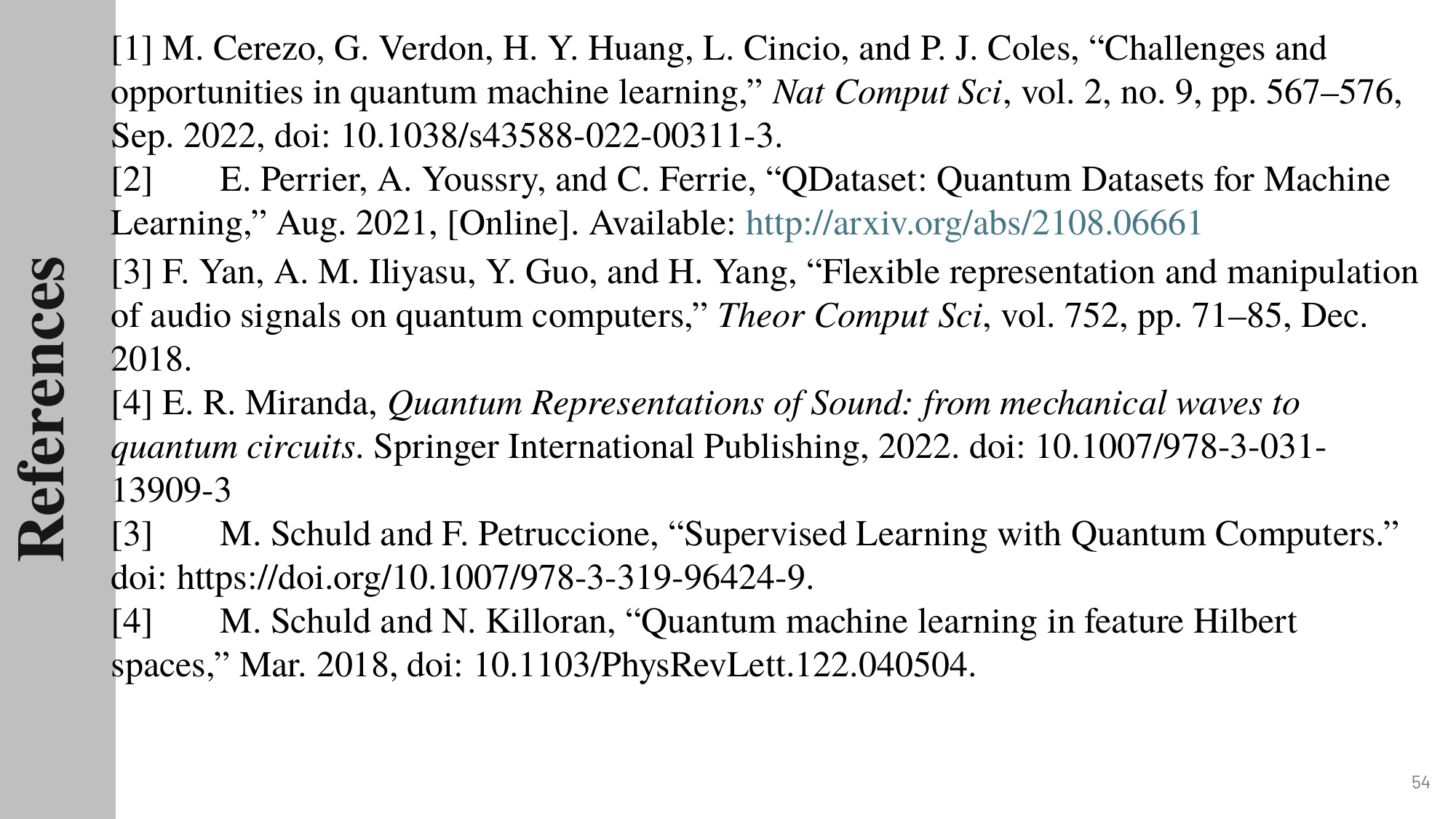

[1] M. Cerezo, G. Verdon, H. Y. Huang, L. Cincio, and P. J. Coles, “Challenges and opportunities in quantum machine learning,” Nat Comput Sci, vol. 2, no. 9, pp. 567–576, Sep. 2022, doi: 10.1038/s43588-022-00311-3.
[2]	E. Perrier, A. Youssry, and C. Ferrie, “QDataset: Quantum Datasets for Machine Learning,” Aug. 2021, [Online]. Available: http://arxiv.org/abs/2108.06661
[3] F. Yan, A. M. Iliyasu, Y. Guo, and H. Yang, “Flexible representation and manipulation of audio signals on quantum computers,” Theor Comput Sci, vol. 752, pp. 71–85, Dec. 2018.
[4] E. R. Miranda, Quantum Representations of Sound: from mechanical waves to quantum circuits. Springer International Publishing, 2022. doi: 10.1007/978-3-031-13909-3
[3]	M. Schuld and F. Petruccione, “Supervised Learning with Quantum Computers.” doi: https://doi.org/10.1007/978-3-319-96424-9.
[4]	M. Schuld and N. Killoran, “Quantum machine learning in feature Hilbert spaces,” Mar. 2018, doi: 10.1103/PhysRevLett.122.040504.

# References

54